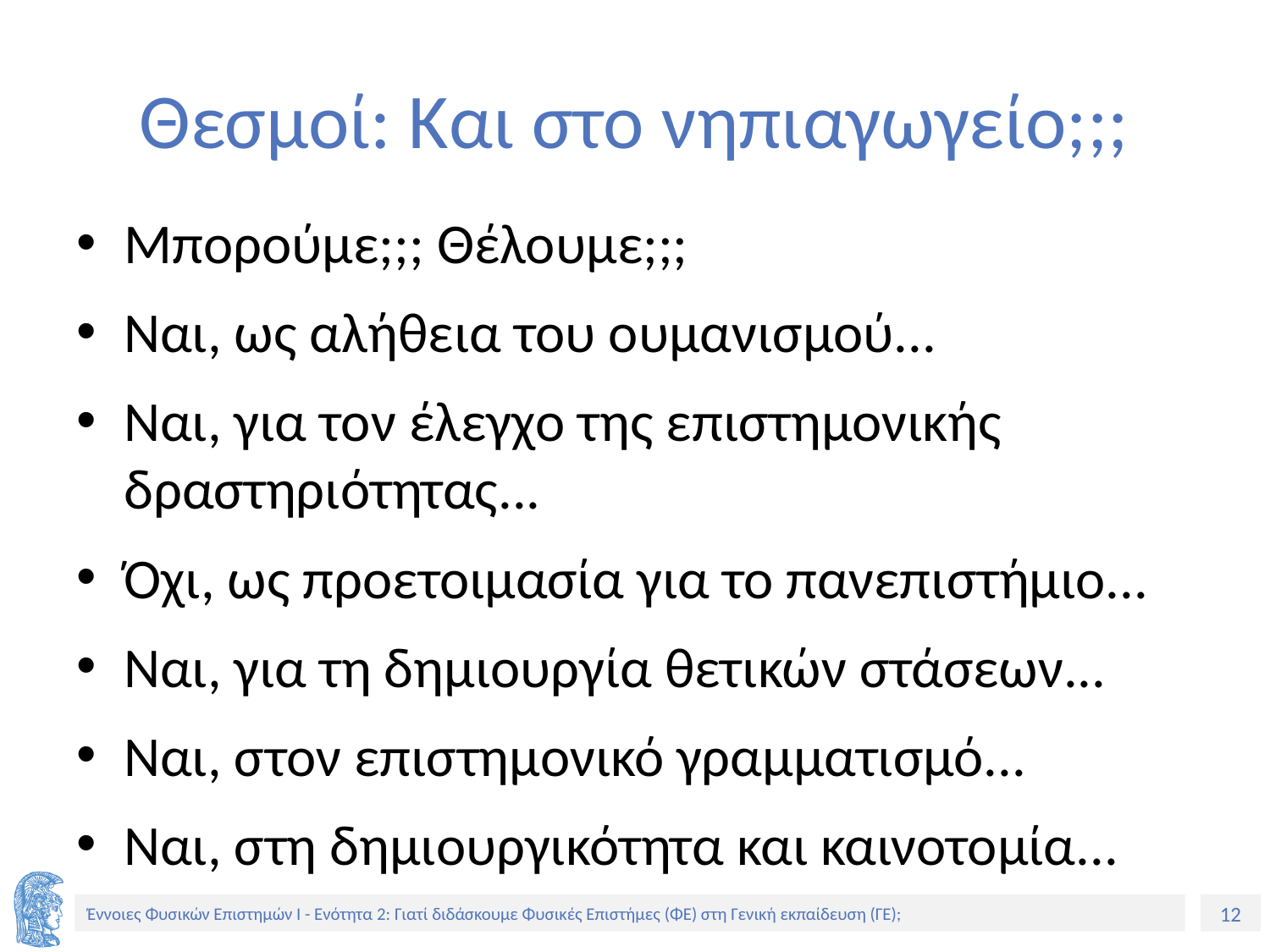

# Θεσμοί: Και στο νηπιαγωγείο;;;
Μπορούμε;;; Θέλουμε;;;
Ναι, ως αλήθεια του ουμανισμού...
Ναι, για τον έλεγχο της επιστημονικής δραστηριότητας...
Όχι, ως προετοιμασία για το πανεπιστήμιο...
Ναι, για τη δημιουργία θετικών στάσεων...
Ναι, στον επιστημονικό γραμματισμό...
Ναι, στη δημιουργικότητα και καινοτομία...